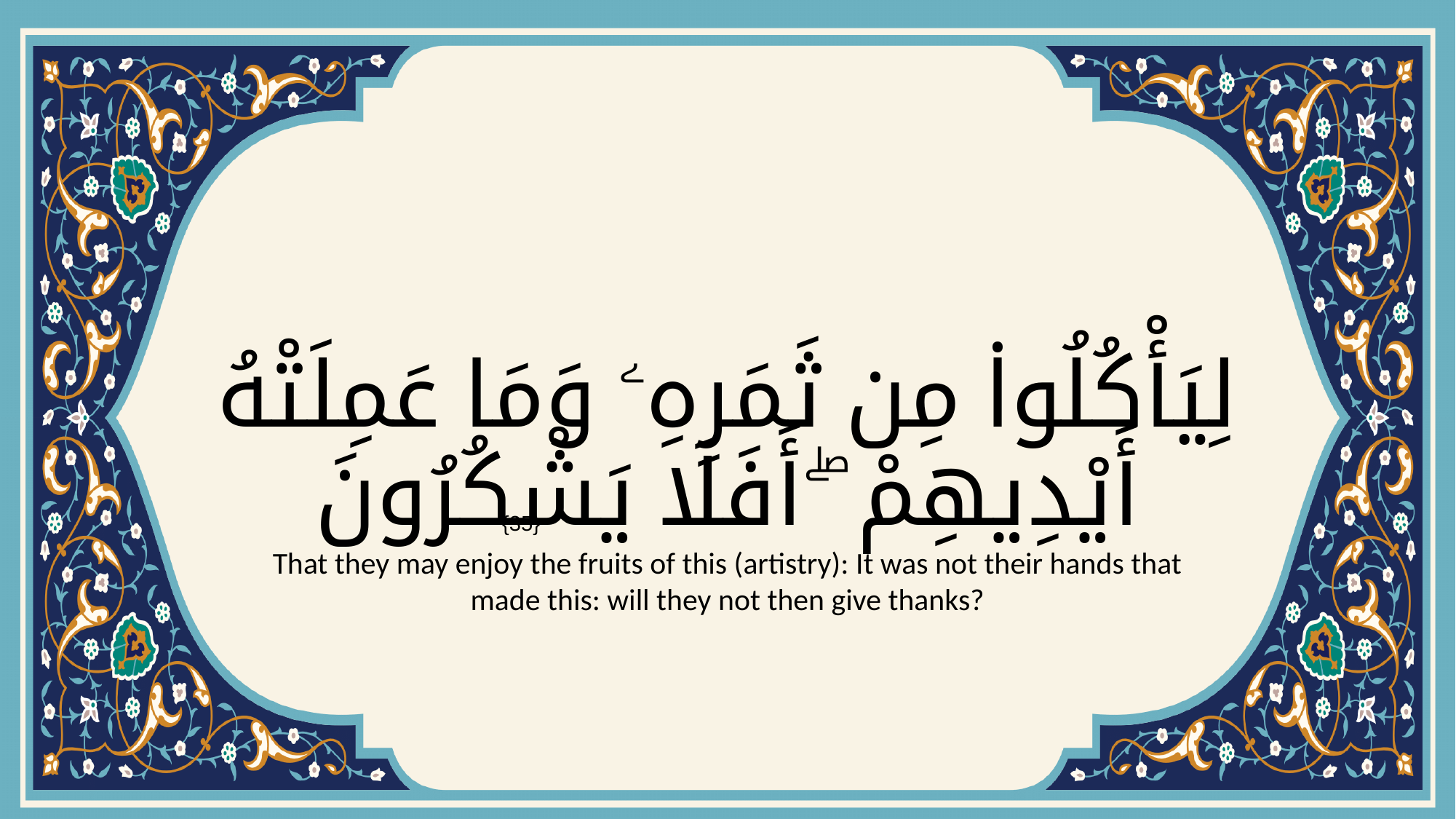

# لِيَأْكُلُوا۟ مِن ثَمَرِهِۦ وَمَا عَمِلَتْهُ أَيْدِيهِمْ ۖ أَفَلَا يَشْكُرُونَ
{35}
That they may enjoy the fruits of this (artistry): It was not their hands that made this: will they not then give thanks?